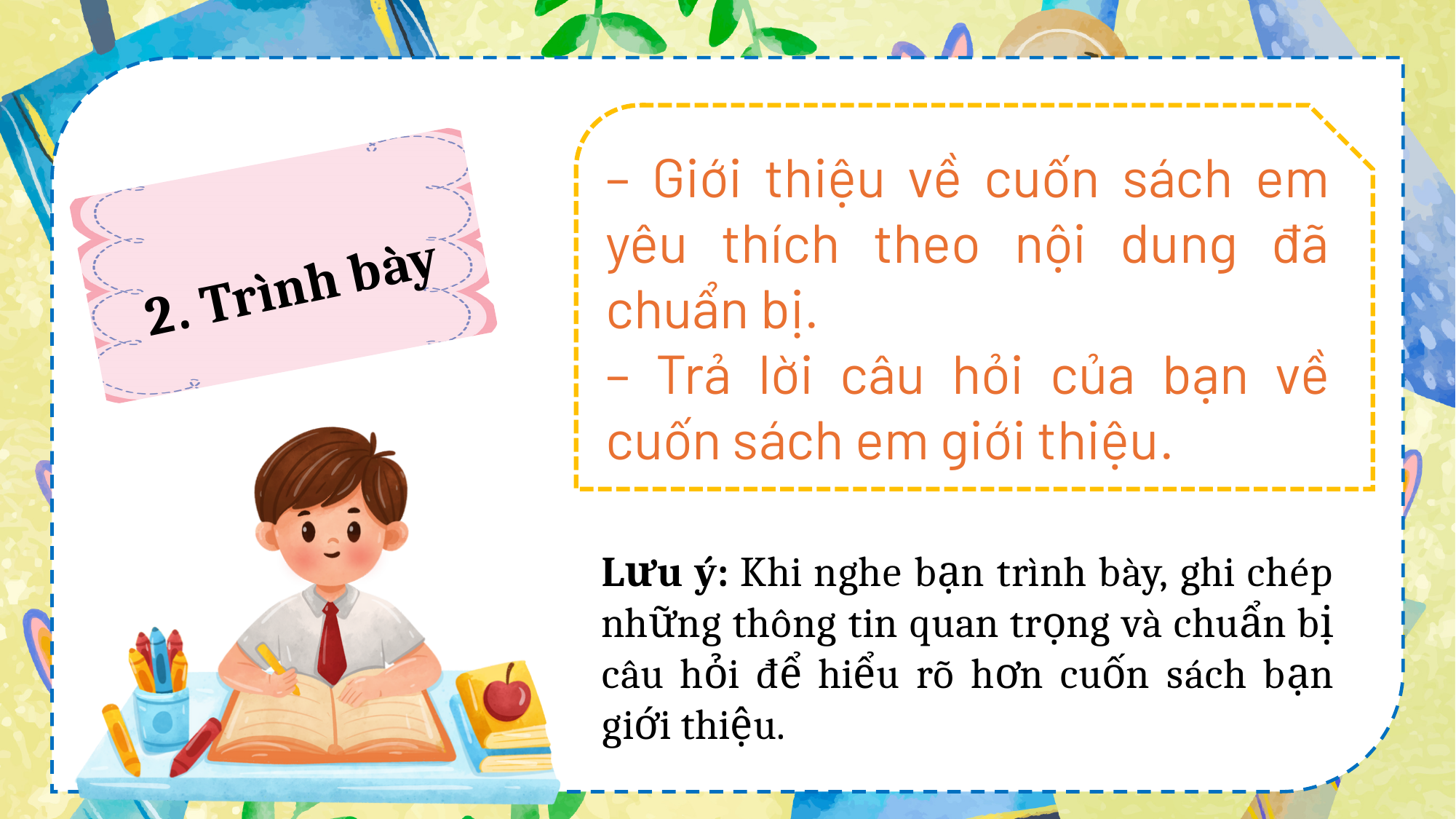

– Giới thiệu về cuốn sách em yêu thích theo nội dung đã chuẩn bị.
– Trả lời câu hỏi của bạn về cuốn sách em giới thiệu.

2. Trình bày

Lưu ý: Khi nghe bạn trình bày, ghi chép những thông tin quan trọng và chuẩn bị câu hỏi để hiểu rõ hơn cuốn sách bạn giới thiệu.